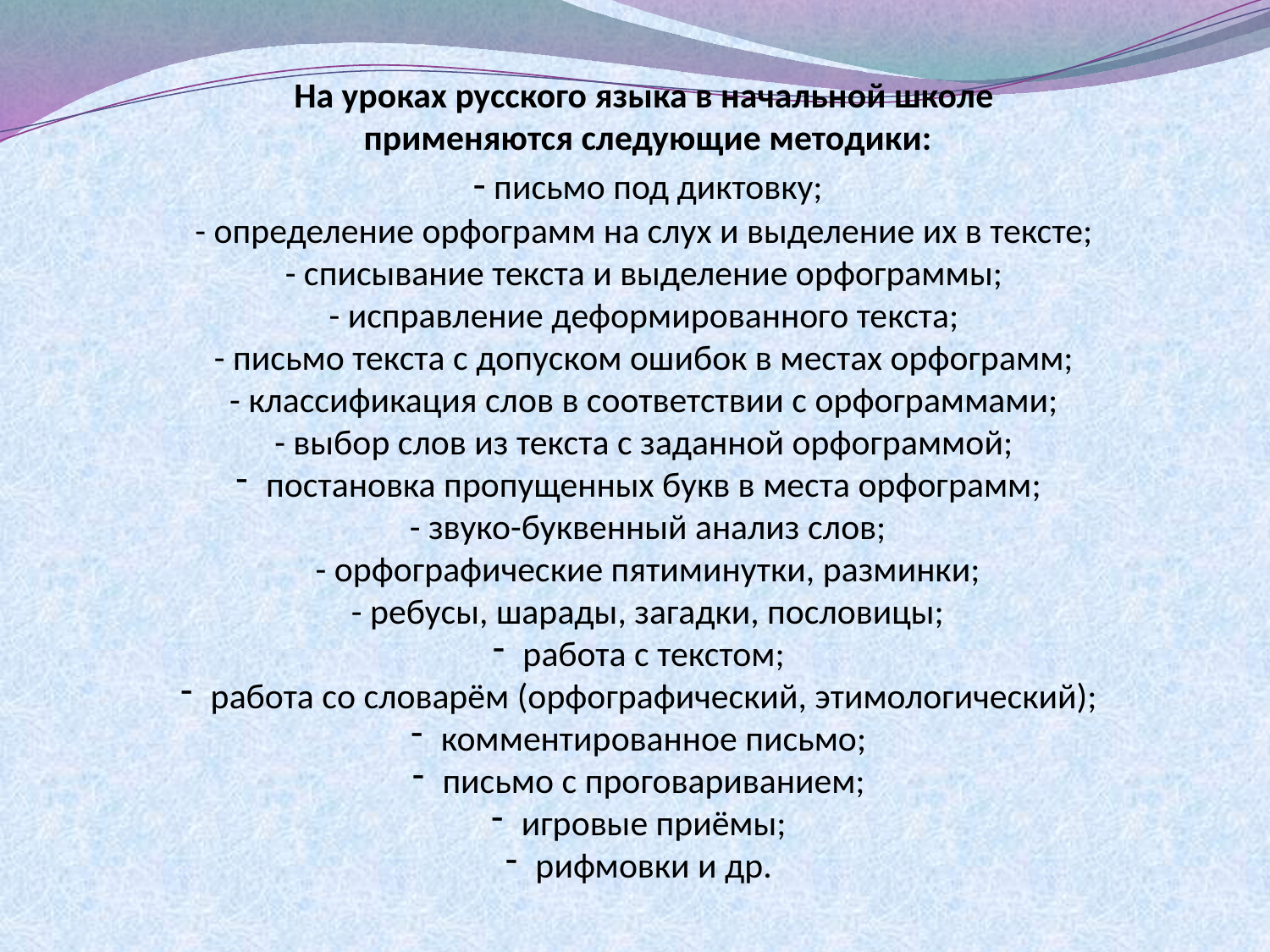

На уроках русского языка в начальной школе
применяются следующие методики:
- письмо под диктовку;
- определение орфограмм на слух и выделение их в тексте;
- списывание текста и выделение орфограммы;
- исправление деформированного текста;
- письмо текста с допуском ошибок в местах орфограмм;
- классификация слов в соответствии с орфограммами;
- выбор слов из текста с заданной орфограммой;
постановка пропущенных букв в места орфограмм;
- звуко-буквенный анализ слов;
- орфографические пятиминутки, разминки;
- ребусы, шарады, загадки, пословицы;
работа с текстом;
работа со словарём (орфографический, этимологический);
комментированное письмо;
письмо с проговариванием;
игровые приёмы;
рифмовки и др.